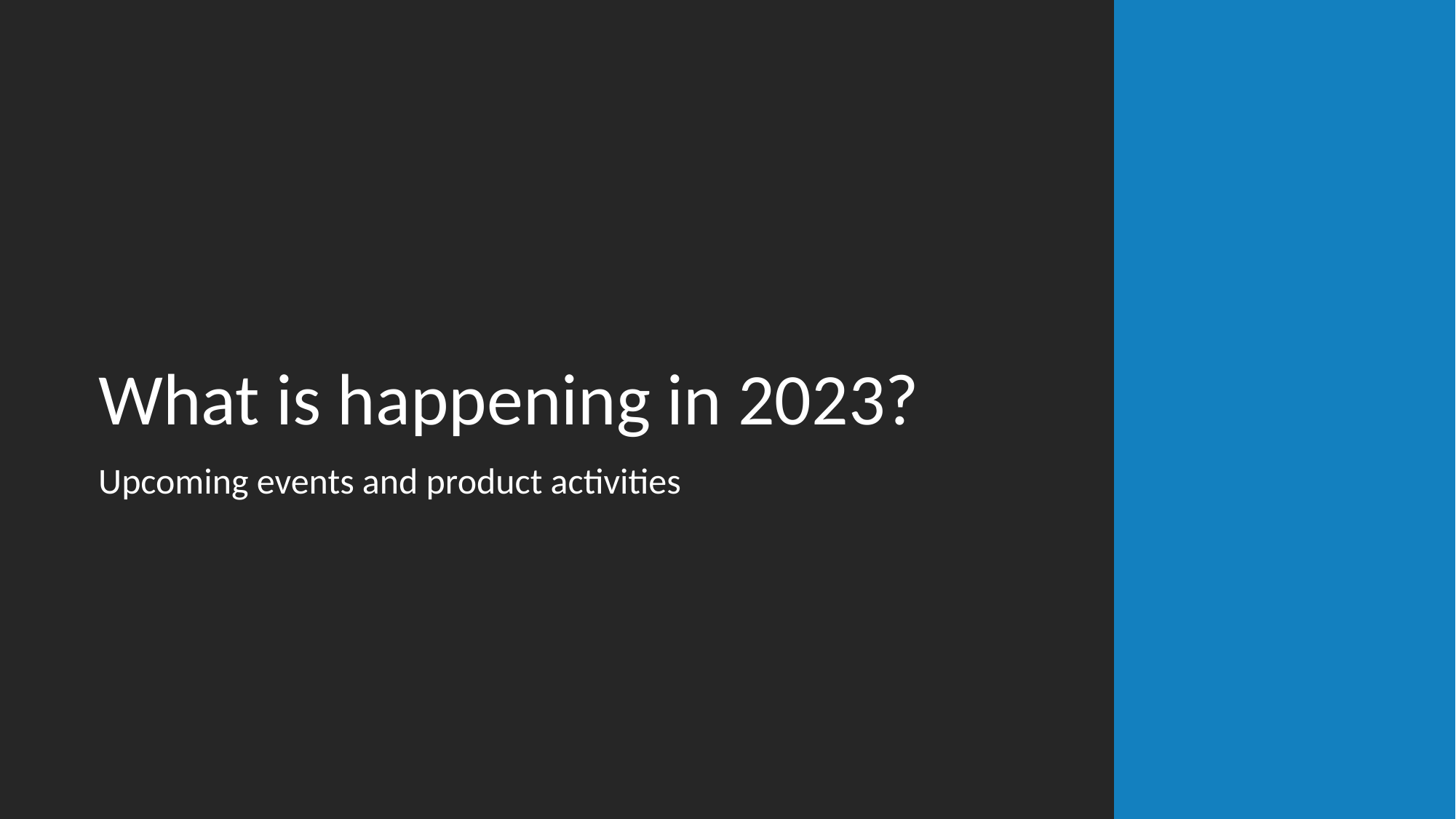

# What is happening in 2023?
Upcoming events and product activities